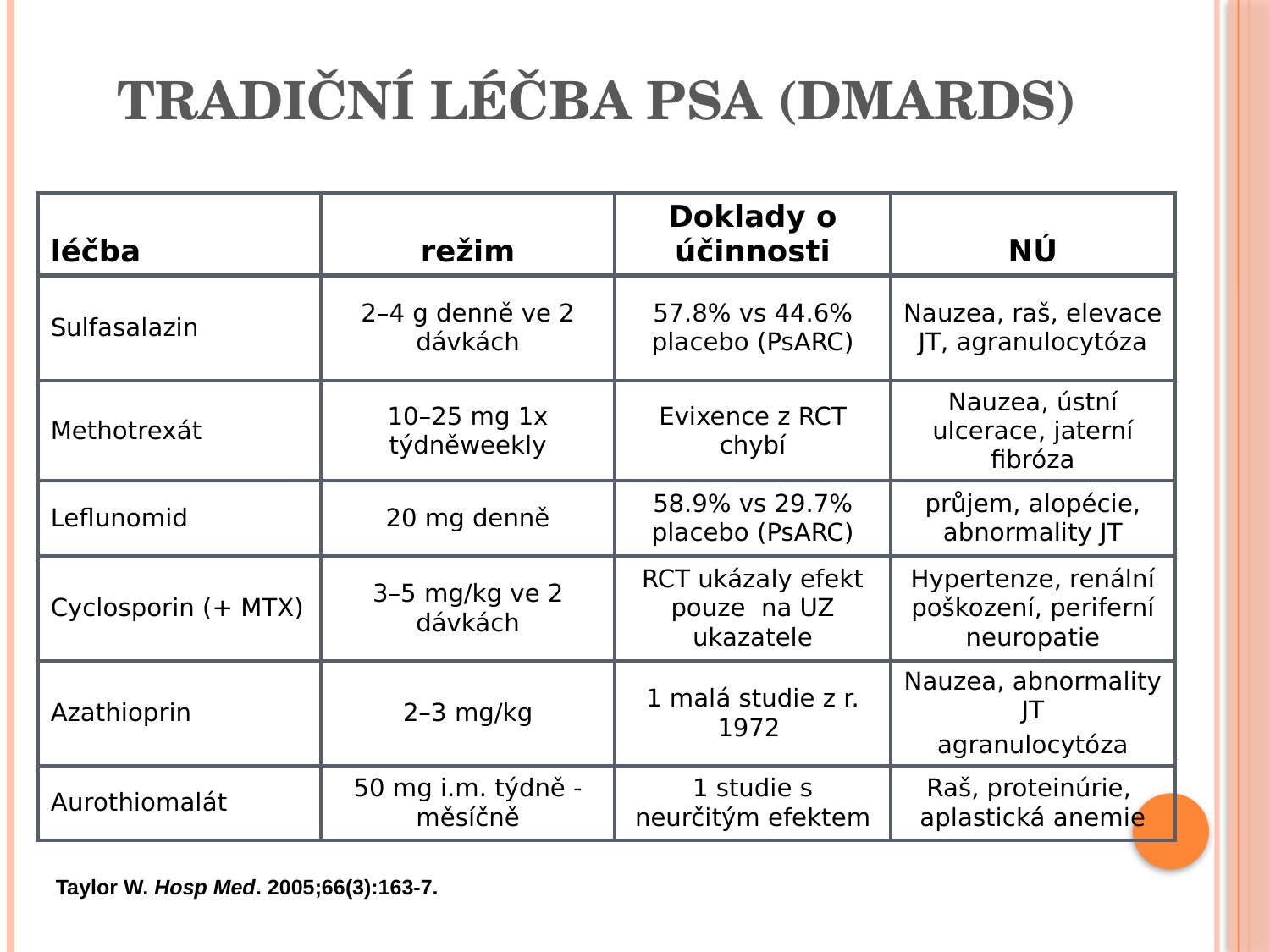

# Tradiční léčba PsA (DMARDs)
| léčba | režim | Doklady o účinnosti | NÚ |
| --- | --- | --- | --- |
| Sulfasalazin | 2–4 g denně ve 2 dávkách | 57.8% vs 44.6% placebo (PsARC) | Nauzea, raš, elevace JT, agranulocytóza |
| Methotrexát | 10–25 mg 1x týdněweekly | Evixence z RCT chybí | Nauzea, ústní ulcerace, jaterní fibróza |
| Leflunomid | 20 mg denně | 58.9% vs 29.7% placebo (PsARC) | průjem, alopécie, abnormality JT |
| Cyclosporin (+ MTX) | 3–5 mg/kg ve 2 dávkách | RCT ukázaly efekt pouze na UZ ukazatele | Hypertenze, renální poškození, periferní neuropatie |
| Azathioprin | 2–3 mg/kg | 1 malá studie z r. 1972 | Nauzea, abnormality JT agranulocytóza |
| Aurothiomalát | 50 mg i.m. týdně -měsíčně | 1 studie s neurčitým efektem | Raš, proteinúrie, aplastická anemie |
Taylor W. Hosp Med. 2005;66(3):163-7.